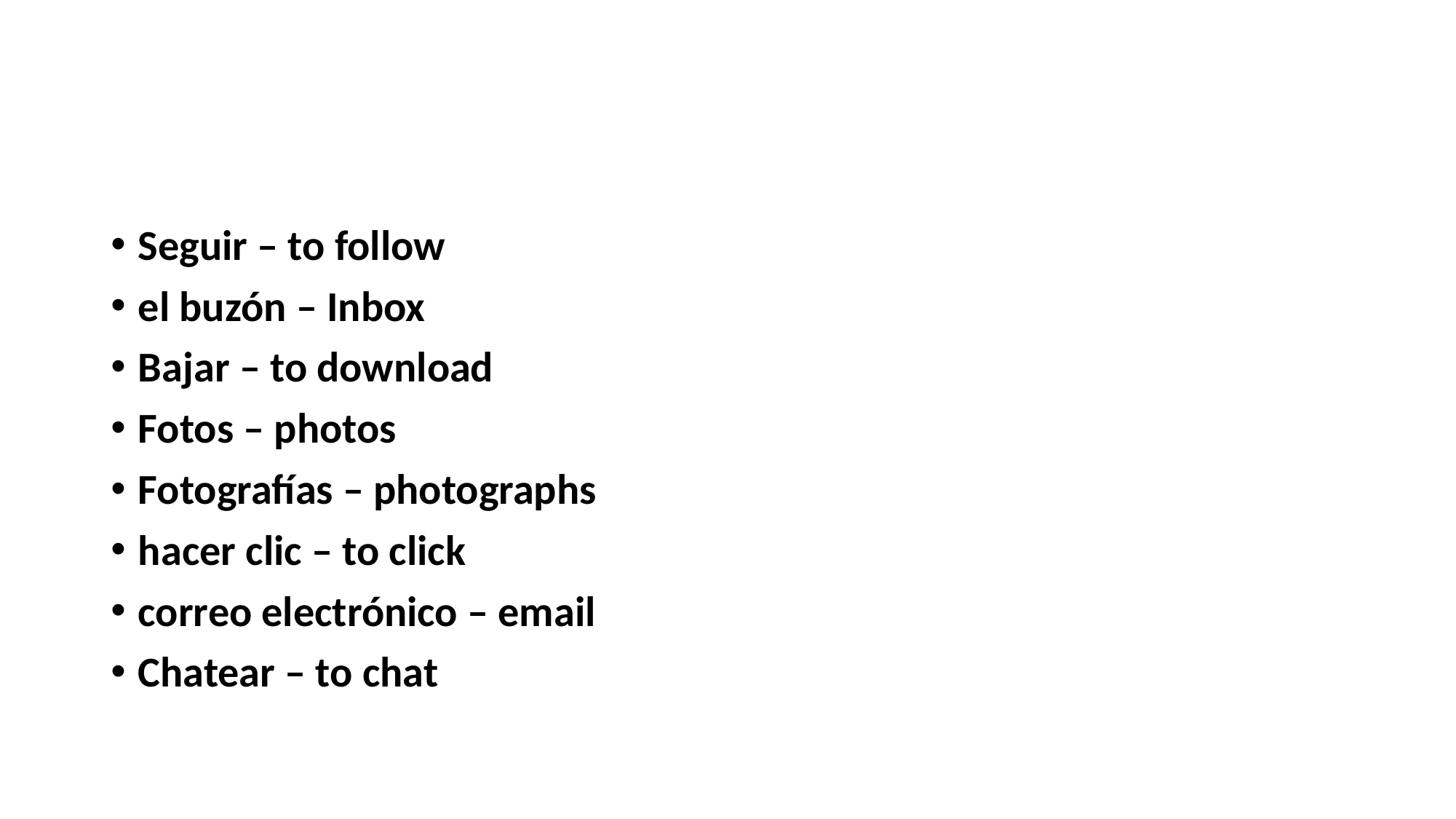

#
Seguir – to follow
el buzón – Inbox
Bajar – to download
Fotos – photos
Fotografías – photographs
hacer clic – to click
correo electrónico – email
Chatear – to chat